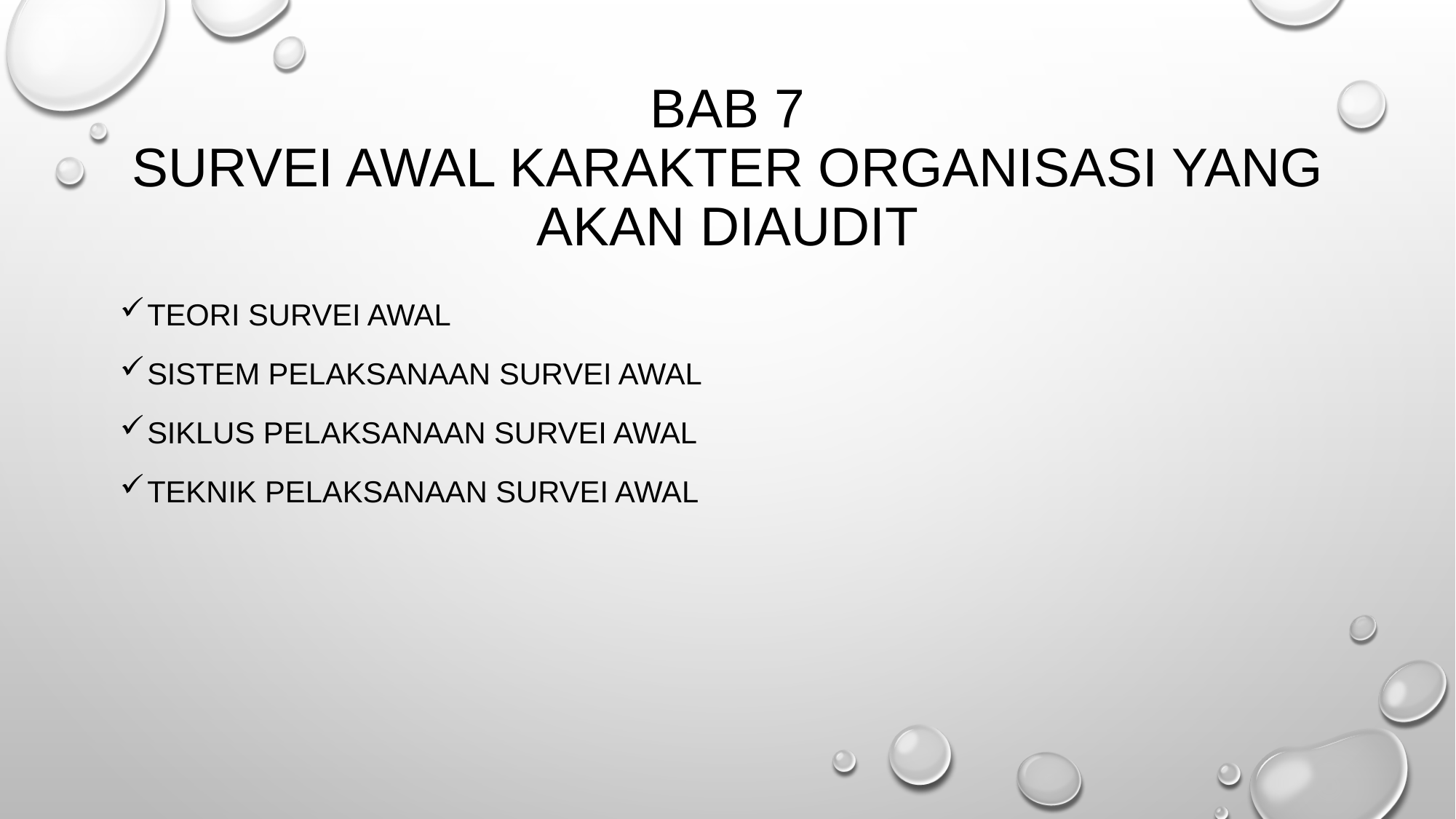

TEORI SURVEI AWAL
SISTEM PELAKSANAAN SURVEI AWAL
SIKLUS PELAKSANAAN SURVEI AWAL
TEKNIK PELAKSANAAN SURVEI AWAL

# BAB 7 SURVEI AWAL KARAKTER ORGANISASI YANG AKAN DIAUDIT